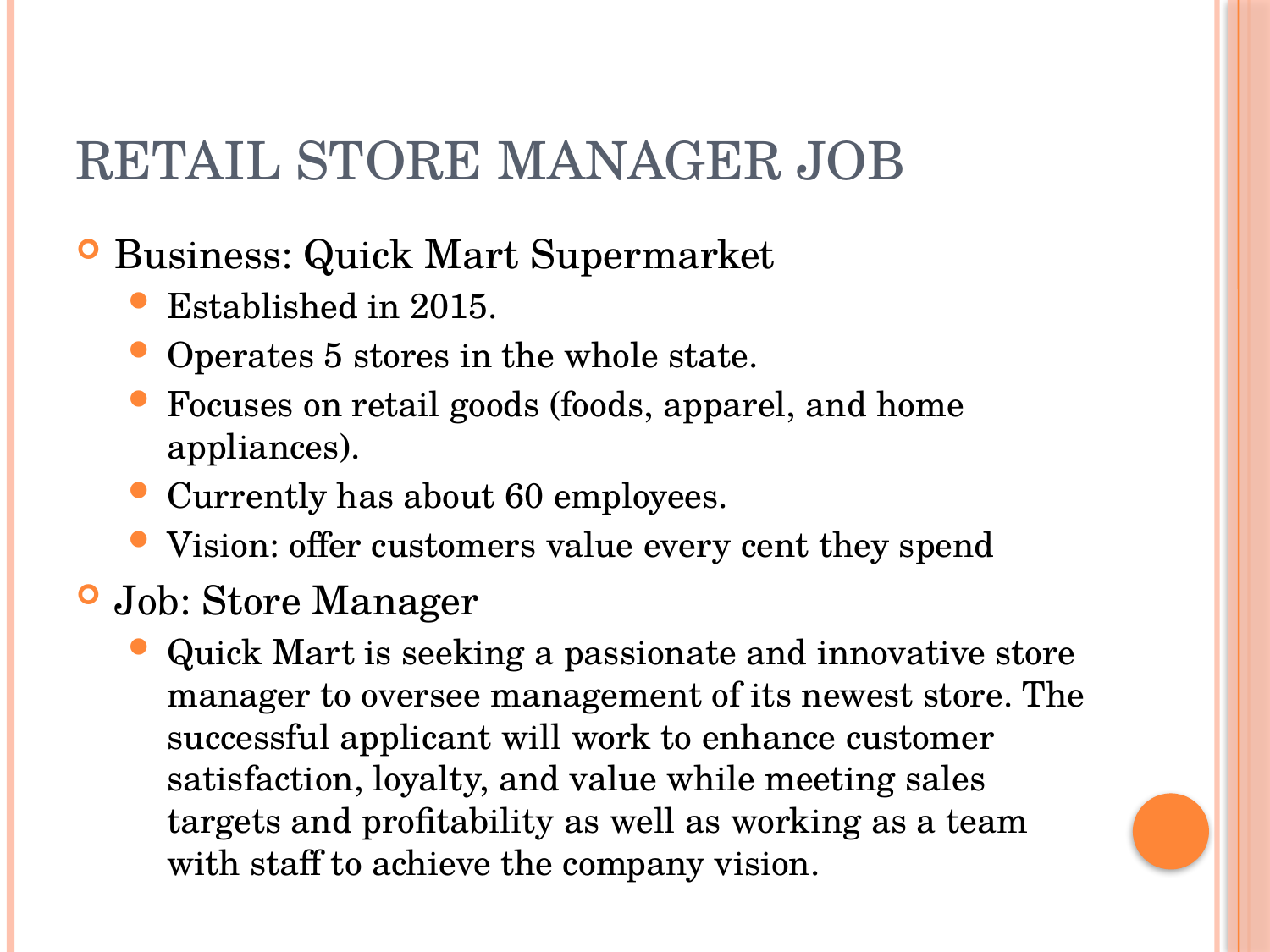

# Retail Store Manager Job
Business: Quick Mart Supermarket
Established in 2015.
Operates 5 stores in the whole state.
Focuses on retail goods (foods, apparel, and home appliances).
Currently has about 60 employees.
Vision: offer customers value every cent they spend
Job: Store Manager
Quick Mart is seeking a passionate and innovative store manager to oversee management of its newest store. The successful applicant will work to enhance customer satisfaction, loyalty, and value while meeting sales targets and profitability as well as working as a team with staff to achieve the company vision.